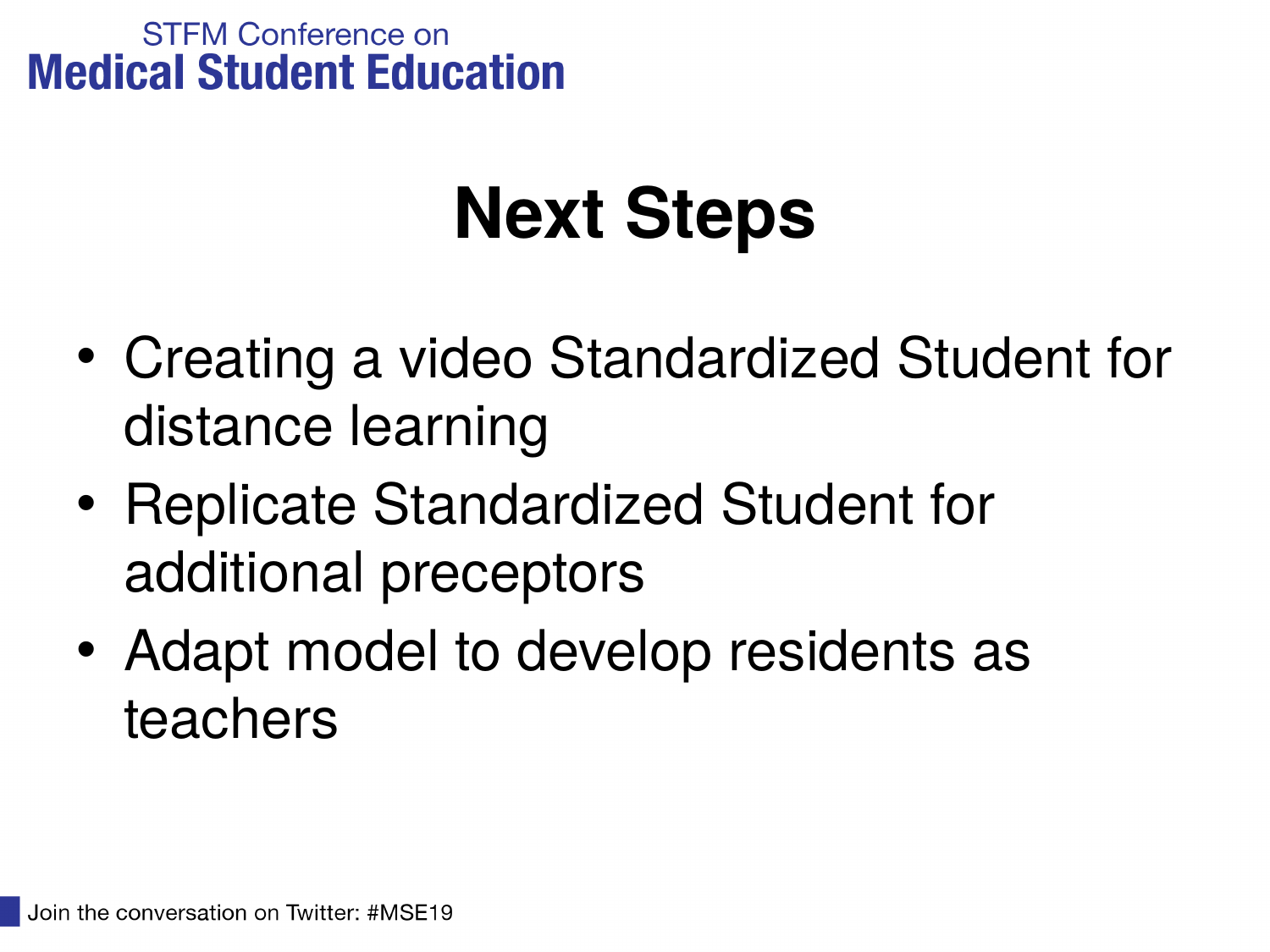

# Next Steps
Creating a video Standardized Student for distance learning
Replicate Standardized Student for additional preceptors
Adapt model to develop residents as teachers